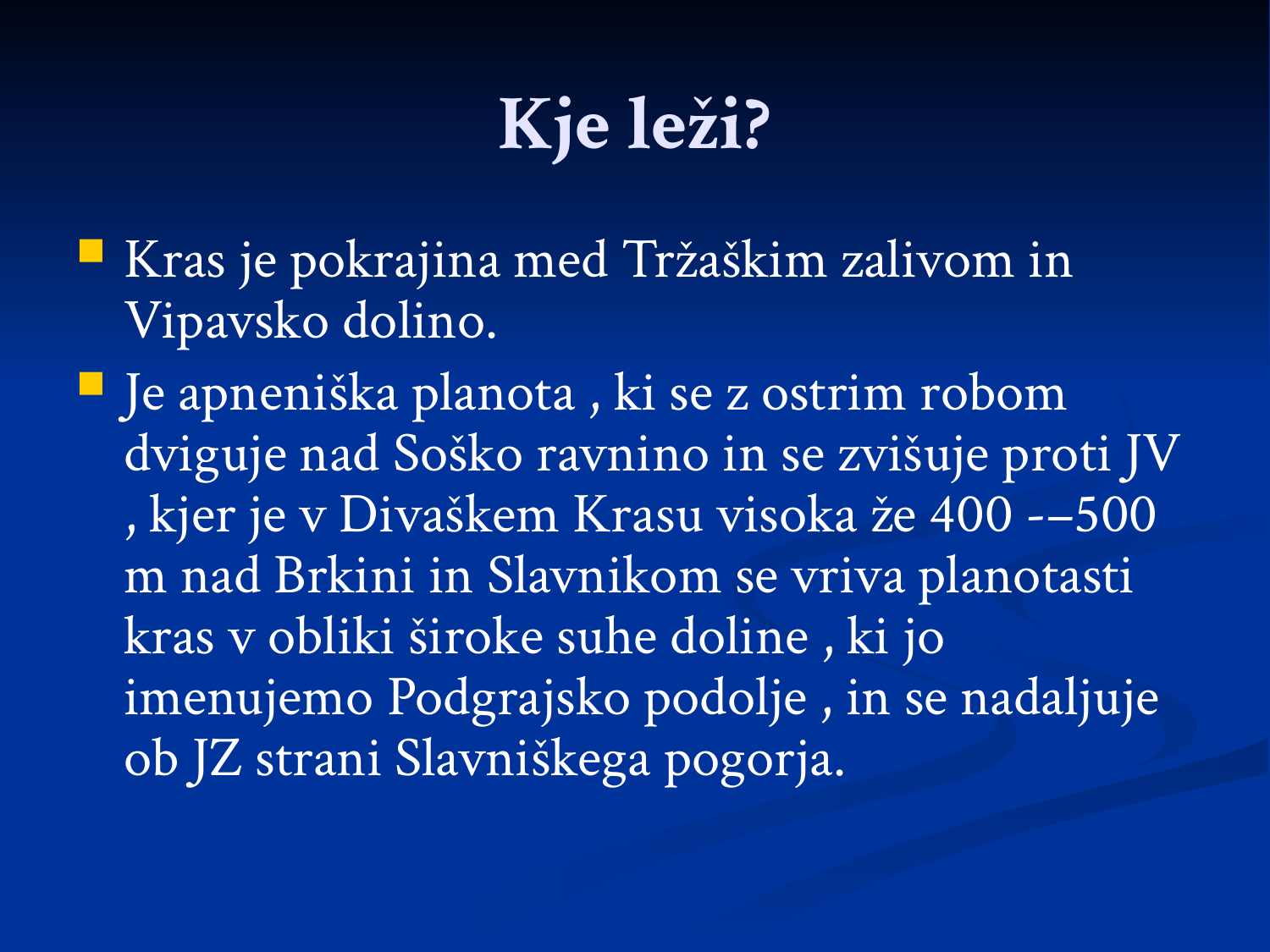

# Kje leži?
Kras je pokrajina med Tržaškim zalivom in Vipavsko dolino.
Je apneniška planota , ki se z ostrim robom dviguje nad Soško ravnino in se zvišuje proti JV , kjer je v Divaškem Krasu visoka že 400 -–500 m nad Brkini in Slavnikom se vriva planotasti kras v obliki široke suhe doline , ki jo imenujemo Podgrajsko podolje , in se nadaljuje ob JZ strani Slavniškega pogorja.